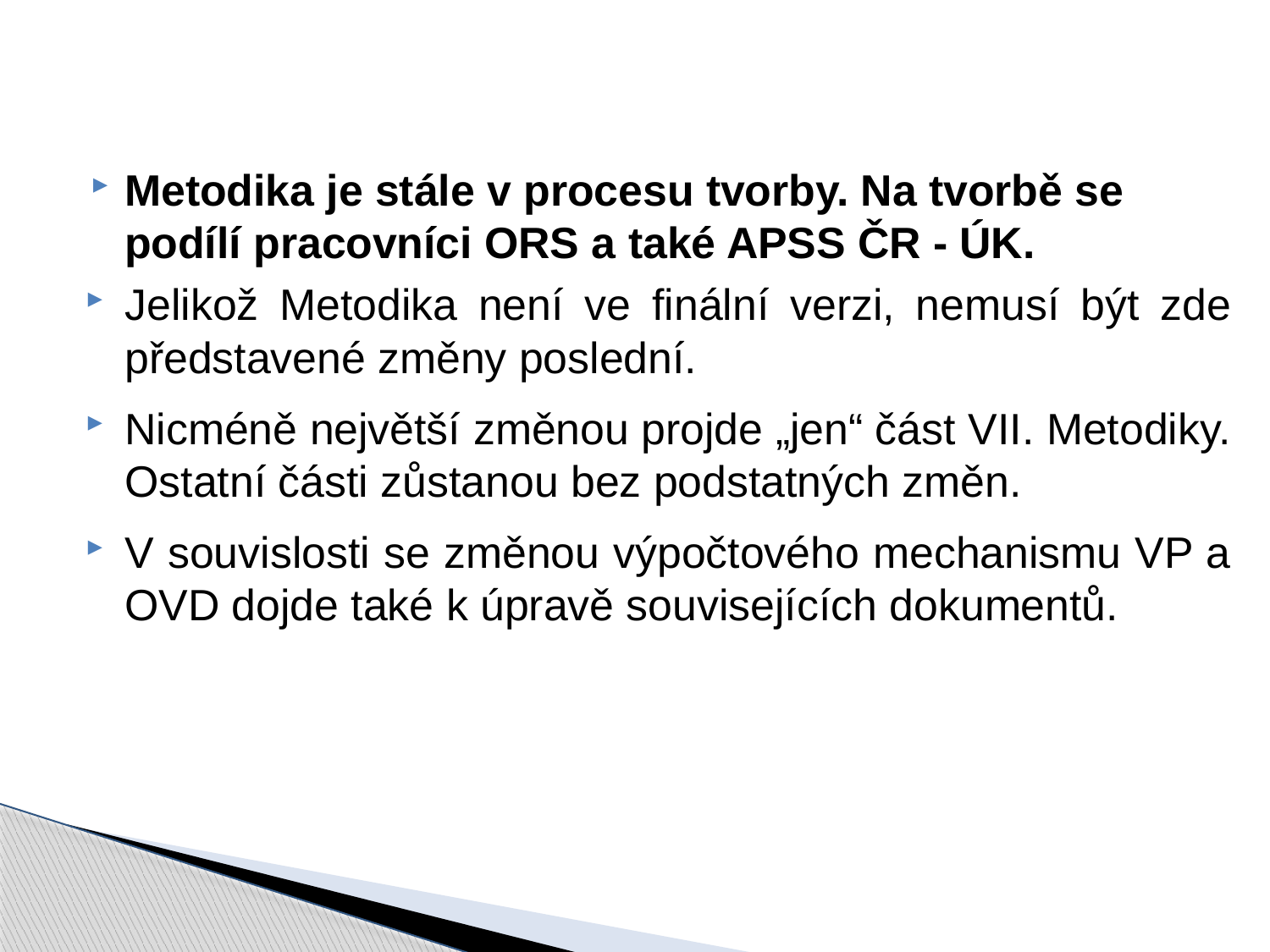

#
Metodika je stále v procesu tvorby. Na tvorbě se podílí pracovníci ORS a také APSS ČR - ÚK.
Jelikož Metodika není ve finální verzi, nemusí být zde představené změny poslední.
Nicméně největší změnou projde „jen“ část VII. Metodiky. Ostatní části zůstanou bez podstatných změn.
V souvislosti se změnou výpočtového mechanismu VP a OVD dojde také k úpravě souvisejících dokumentů.